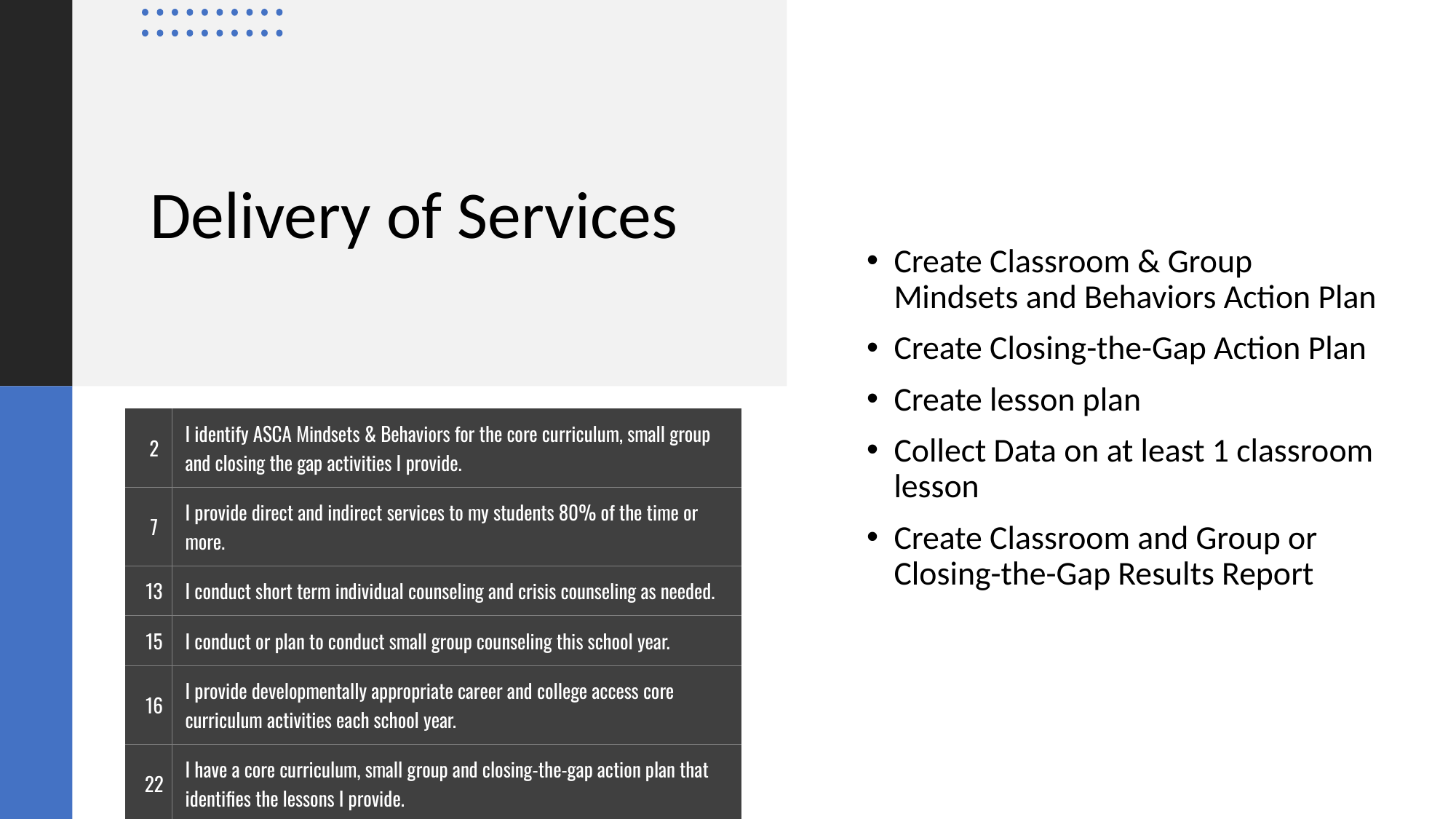

Create Classroom & Group Mindsets and Behaviors Action Plan
Create Closing-the-Gap Action Plan
Create lesson plan
Collect Data on at least 1 classroom lesson
Create Classroom and Group or Closing-the-Gap Results Report
# Delivery of Services

| 2 | I identify ASCA Mindsets & Behaviors for the core curriculum, small group and closing the gap activities I provide. |
| --- | --- |
| 7 | I provide direct and indirect services to my students 80% of the time or more. |
| 13 | I conduct short term individual counseling and crisis counseling as needed. |
| 15 | I conduct or plan to conduct small group counseling this school year. |
| 16 | I provide developmentally appropriate career and college access core curriculum activities each school year. |
| 22 | I have a core curriculum, small group and closing-the-gap action plan that identifies the lessons I provide. |